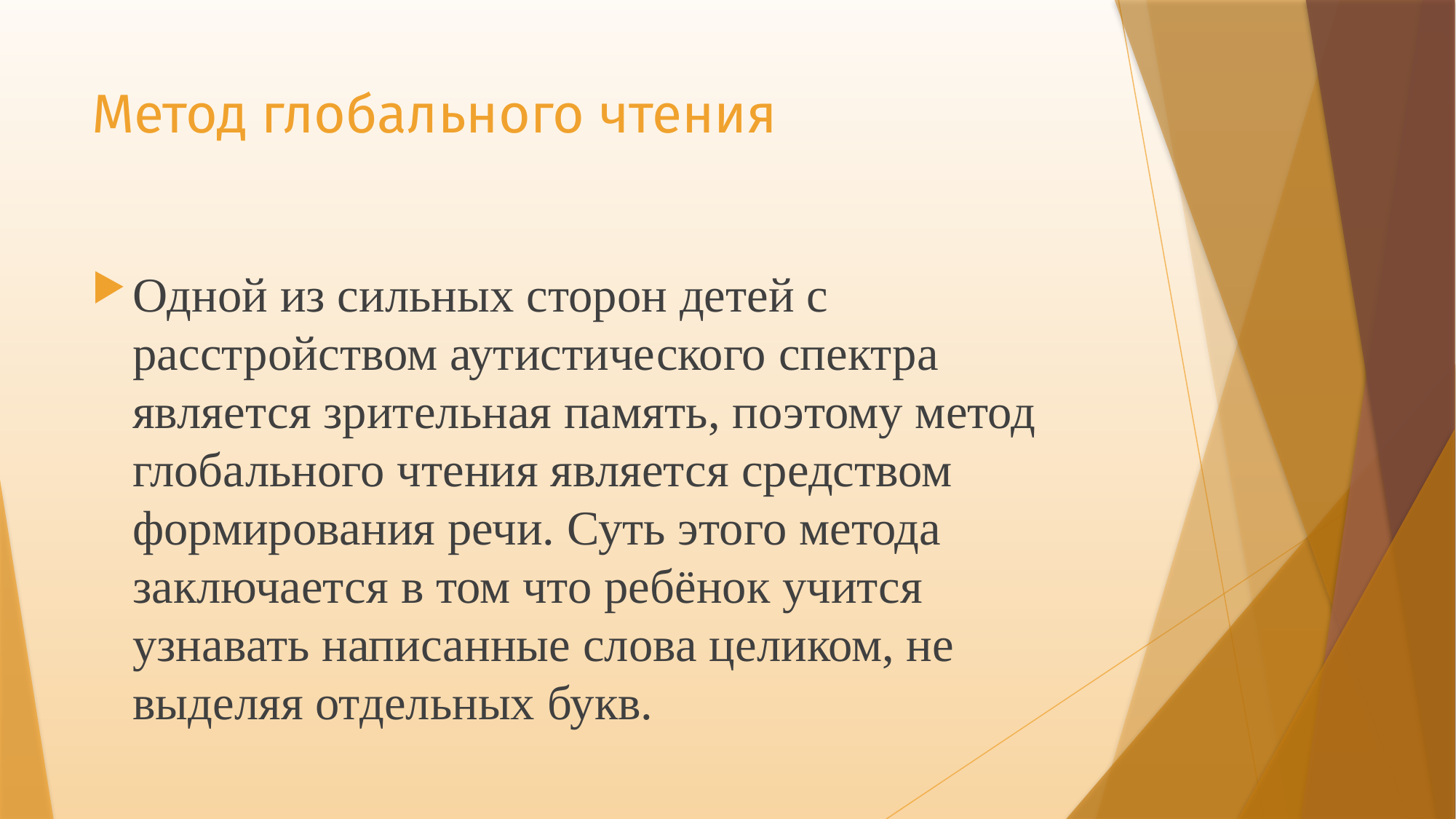

# Метод глобального чтения
Одной из сильных сторон детей с расстройством аутистического спектра является зрительная память, поэтому метод глобального чтения является средством формирования речи. Суть этого метода заключается в том что ребёнок учится узнавать написанные слова целиком, не выделяя отдельных букв.